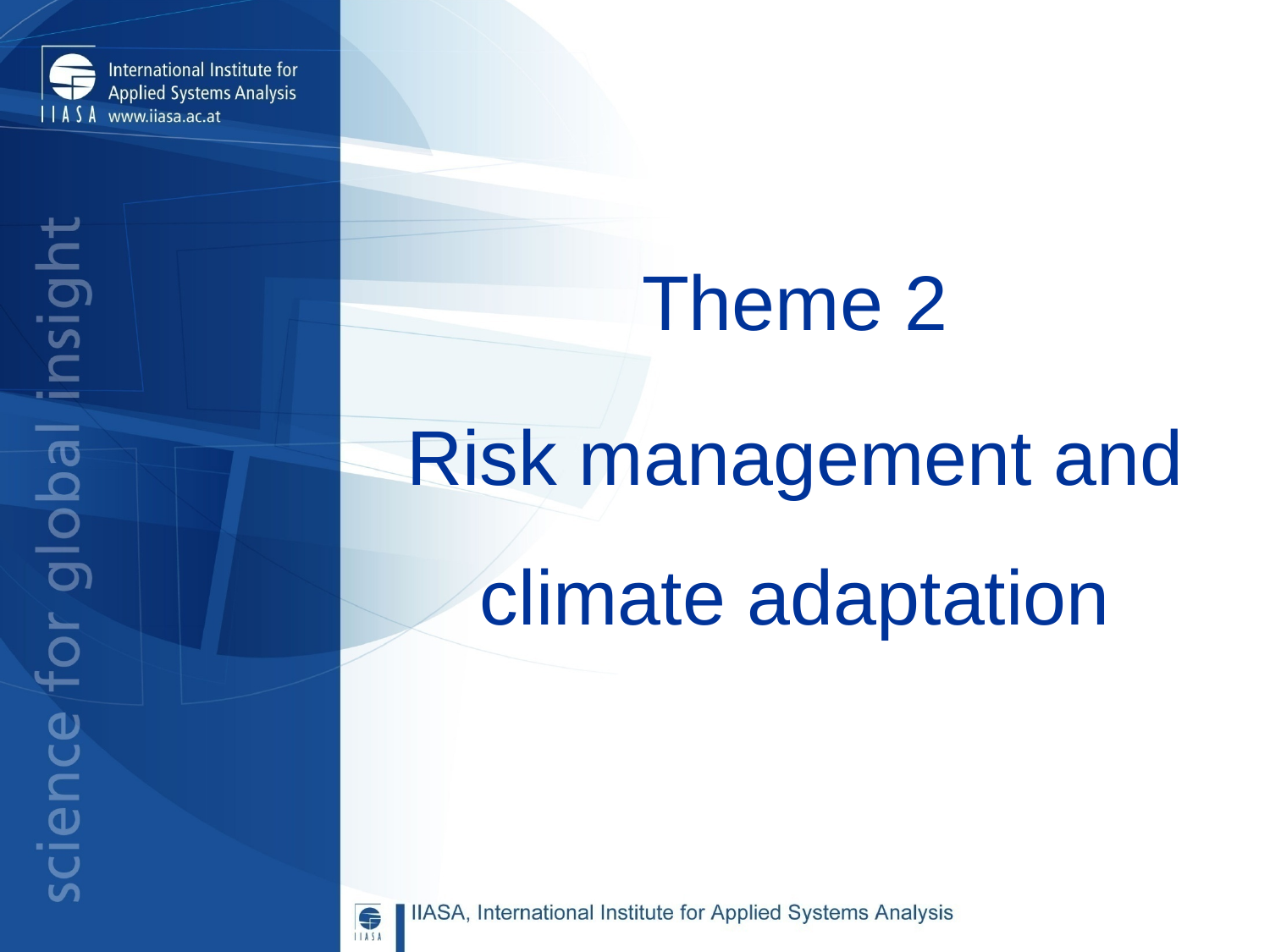

Theme 2
Risk management and climate adaptation